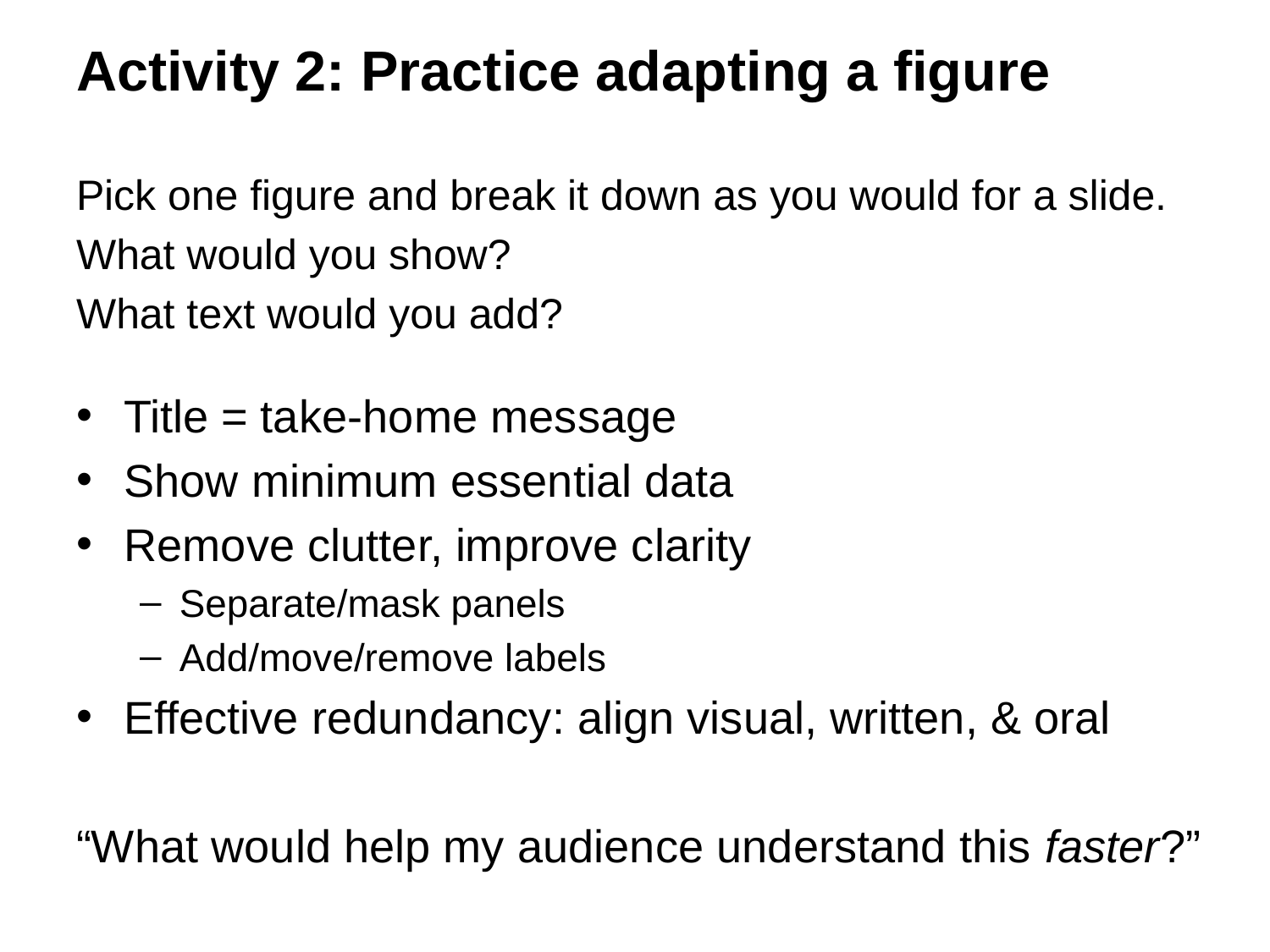

# Activity 2: Practice adapting a figure

Pick one figure and break it down as you would for a slide.
What would you show?
What text would you add?

Title = take-home message
Show minimum essential data
Remove clutter, improve clarity
Separate/mask panels
Add/move/remove labels
Effective redundancy: align visual, written, & oral

“What would help my audience understand this faster?”